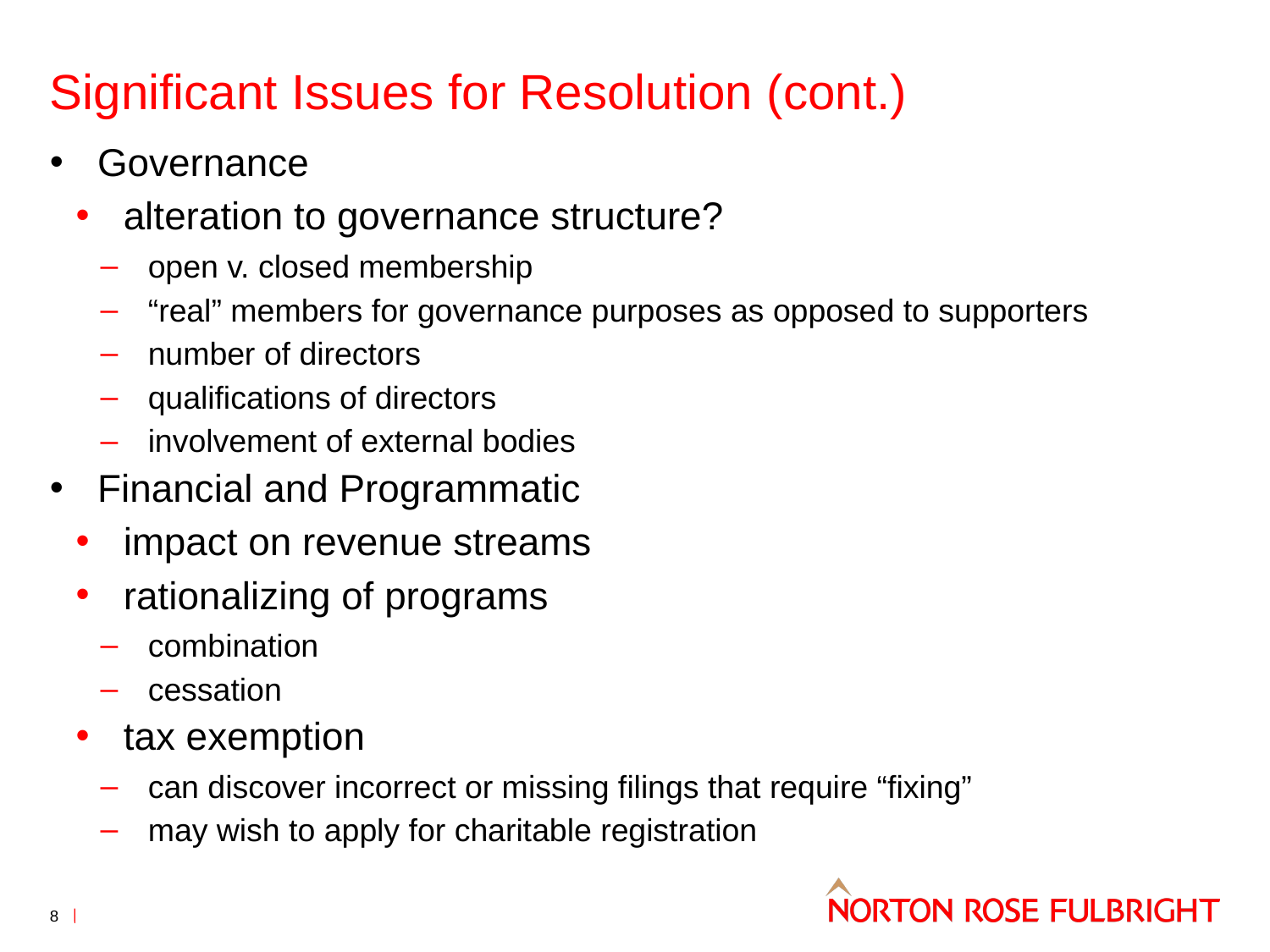

# Significant Issues for Resolution (cont.)
Governance
alteration to governance structure?
open v. closed membership
“real” members for governance purposes as opposed to supporters
number of directors
qualifications of directors
involvement of external bodies
Financial and Programmatic
impact on revenue streams
rationalizing of programs
combination
cessation
tax exemption
can discover incorrect or missing filings that require “fixing”
may wish to apply for charitable registration

8